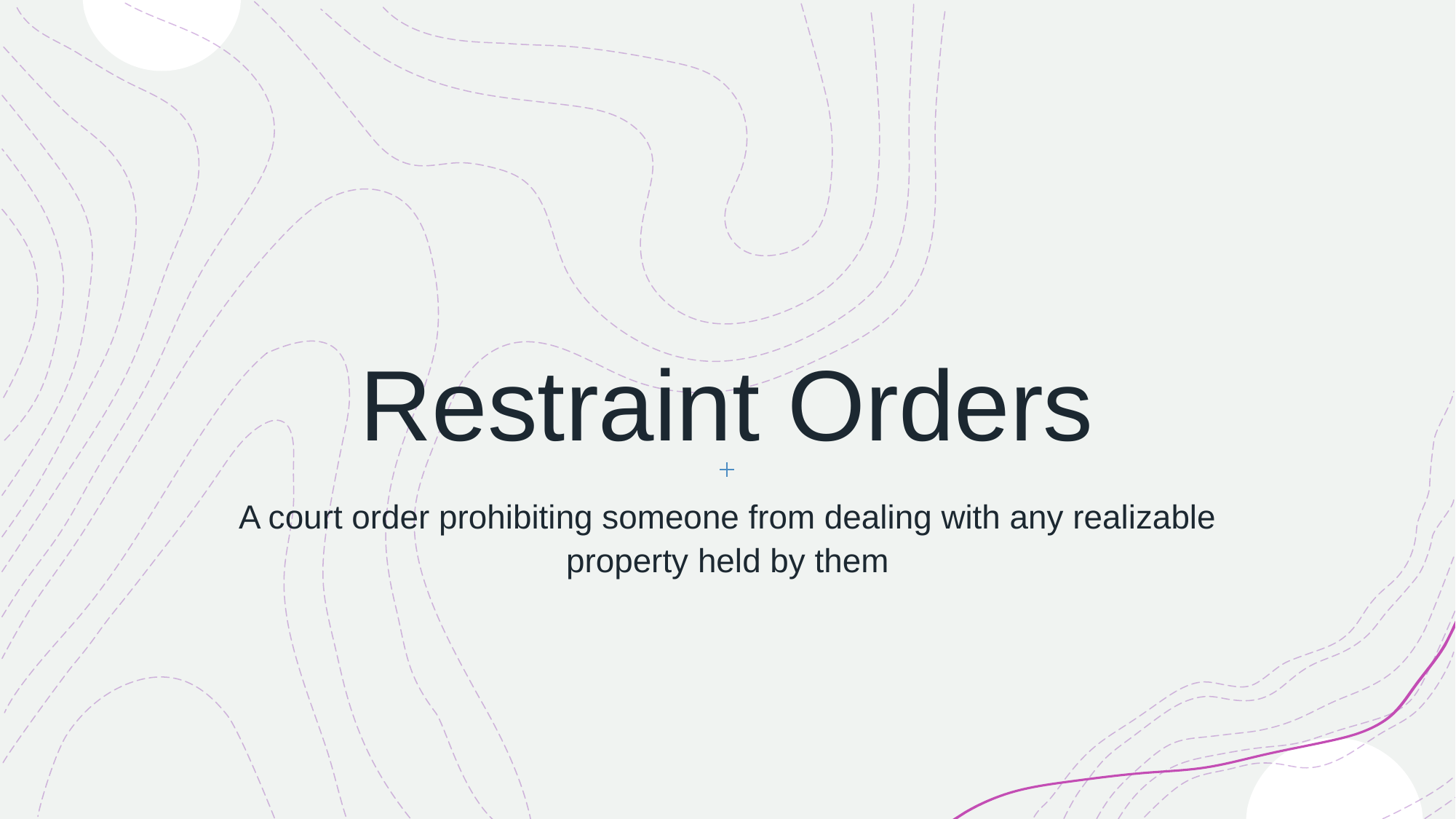

# Restraint Orders

A court order prohibiting someone from dealing with any realizable property held by them